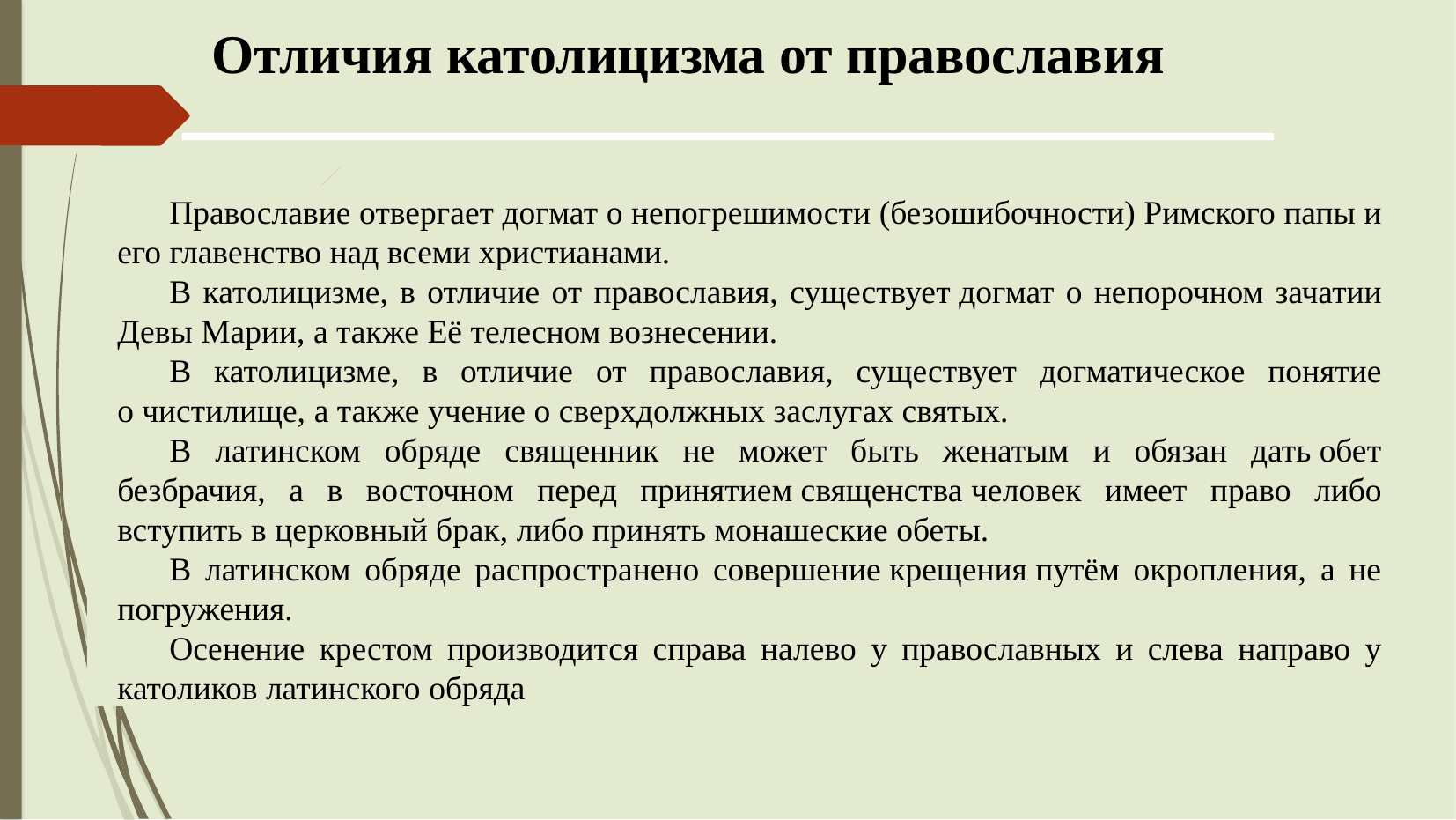

Отличия католицизма от православия

Православие отвергает догмат о непогрешимости (безошибочности) Римского папы и его главенство над всеми христианами.
В католицизме, в отличие от православия, существует догмат о непорочном зачатии Девы Марии, а также Её телесном вознесении.
В католицизме, в отличие от православия, существует догматическое понятие о чистилище, а также учение о сверхдолжных заслугах святых.
В латинском обряде священник не может быть женатым и обязан дать обет безбрачия, а в восточном перед принятием священства человек имеет право либо вступить в церковный брак, либо принять монашеские обеты.
В латинском обряде распространено совершение крещения путём окропления, а не погружения.
Осенение крестом производится справа налево у православных и слева направо у католиков латинского обряда